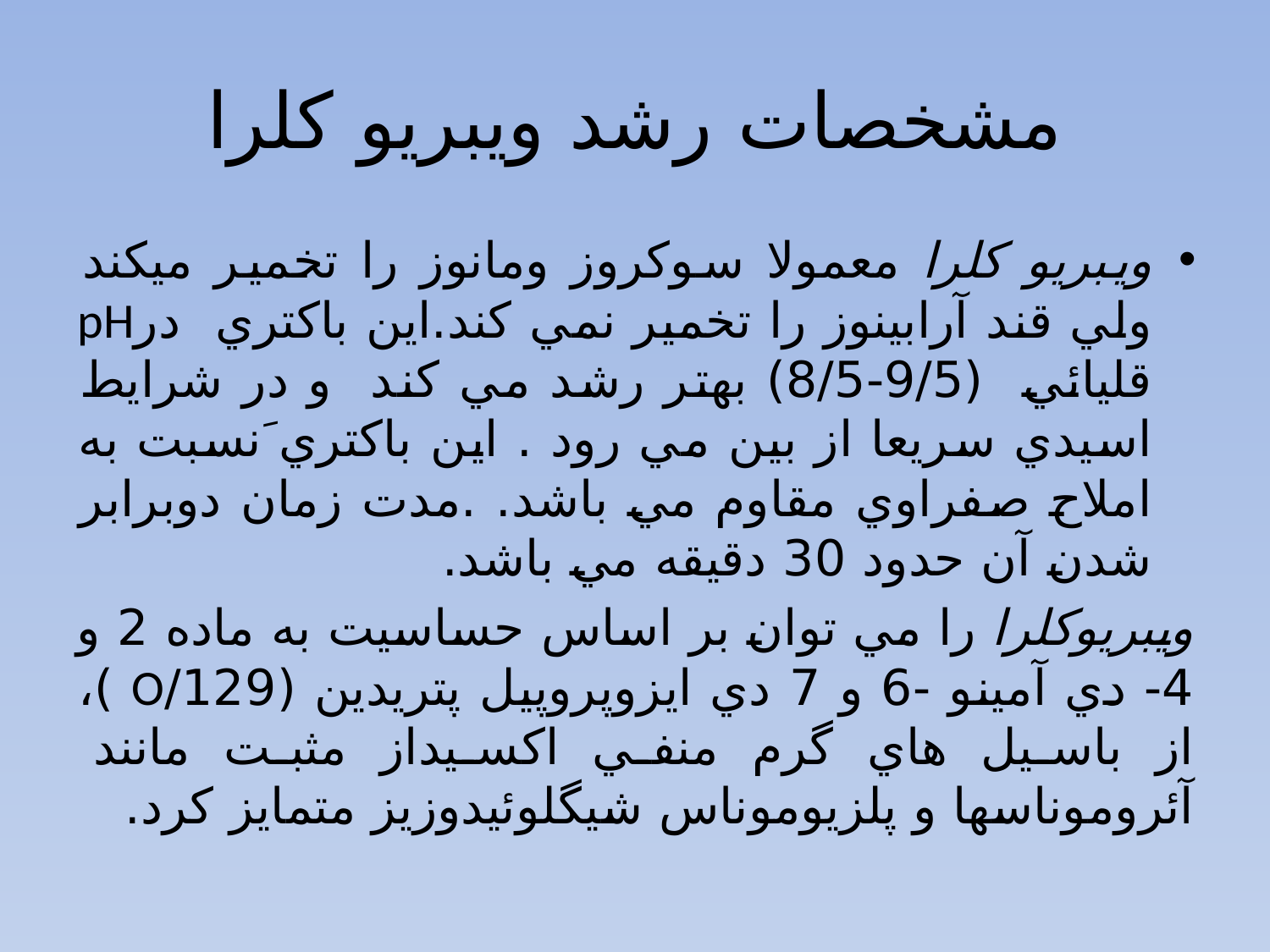

# مشخصات رشد ويبريو كلرا
ويبريو كلرا معمولا سوكروز ومانوز را تخمير ميكند ولي قند آرابينوز را تخمير نمي كند.اين باكتري  درpH قليائي  (9/5-8/5) بهتر رشد مي كند  و در شرايط اسيدي سريعا از بين مي رود . اين باكتري َنسبت به املاح صفراوي مقاوم مي باشد. .مدت زمان دوبرابر شدن آن حدود 30 دقيقه مي باشد.
ويبريوكلرا را مي توان بر اساس حساسيت به ماده 2 و 4- دي آمينو -6 و 7 دي ايزوپروپيل پتريدين (129/O )، از باسيل هاي گرم منفي اكسيداز مثبت مانند آئروموناسها و پلزيوموناس شيگلوئيدوزیز متمايز كرد.